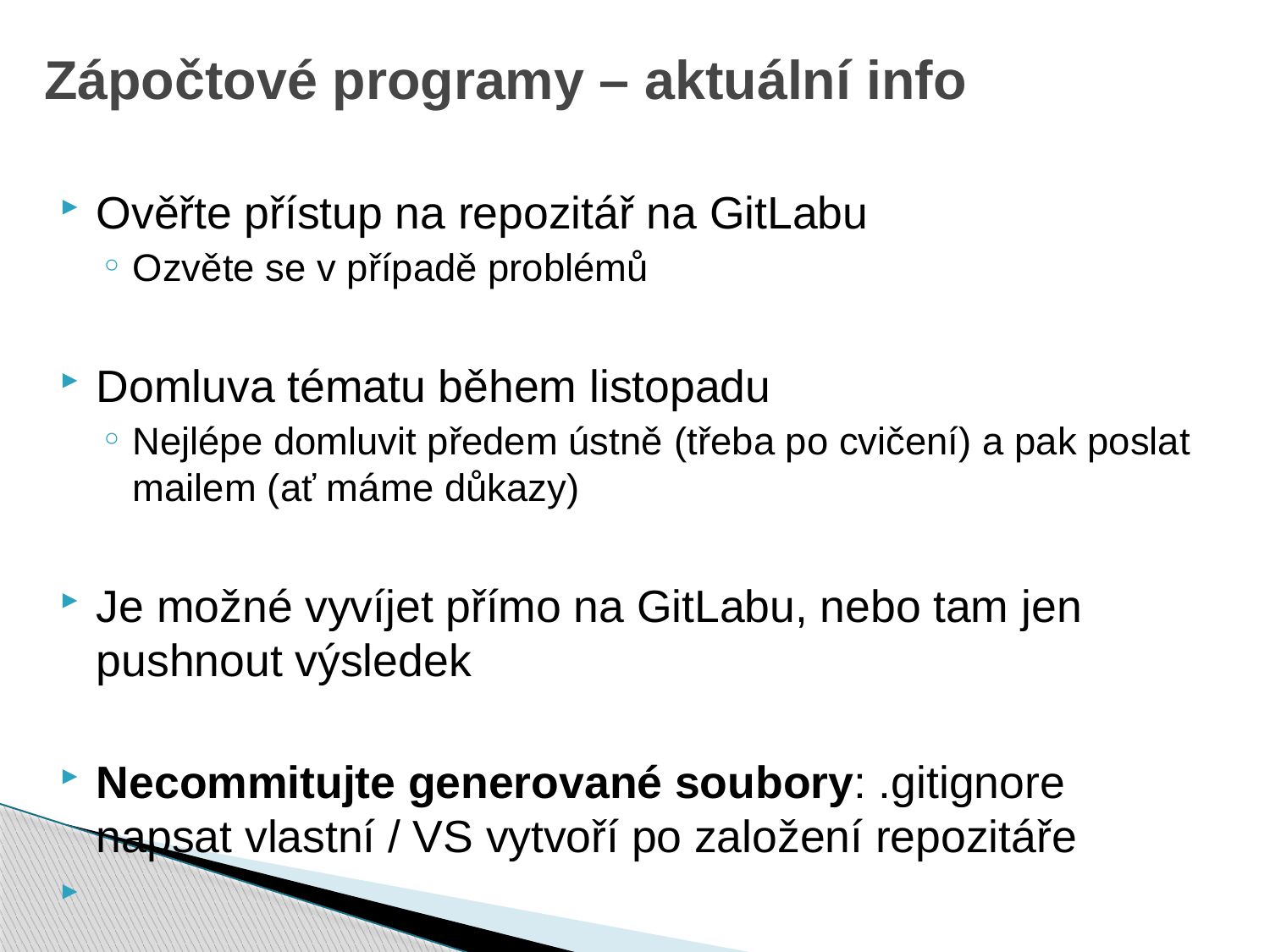

# Zápočtové programy – aktuální info

Ověřte přístup na repozitář na GitLabu
Ozvěte se v případě problémů

Domluva tématu během listopadu
Nejlépe domluvit předem ústně (třeba po cvičení) a pak poslat mailem (ať máme důkazy)

Je možné vyvíjet přímo na GitLabu, nebo tam jen pushnout výsledek

Necommitujte generované soubory: .gitignore
napsat vlastní / VS vytvoří po založení repozitáře